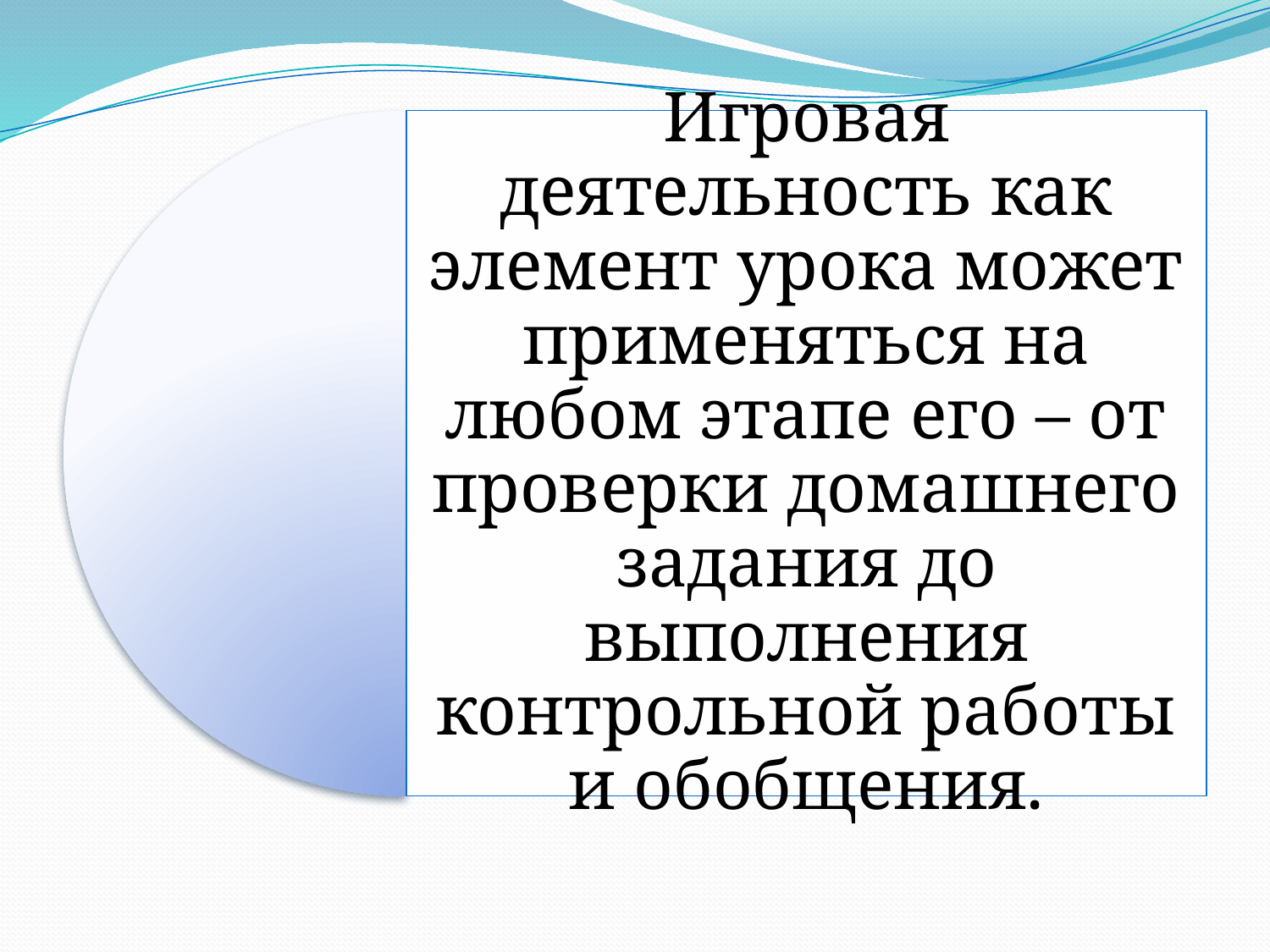

Игровая деятельность как элемент урока может применяться на любом этапе его – от проверки домашнего задания до выполнения контрольной работы и обобщения.